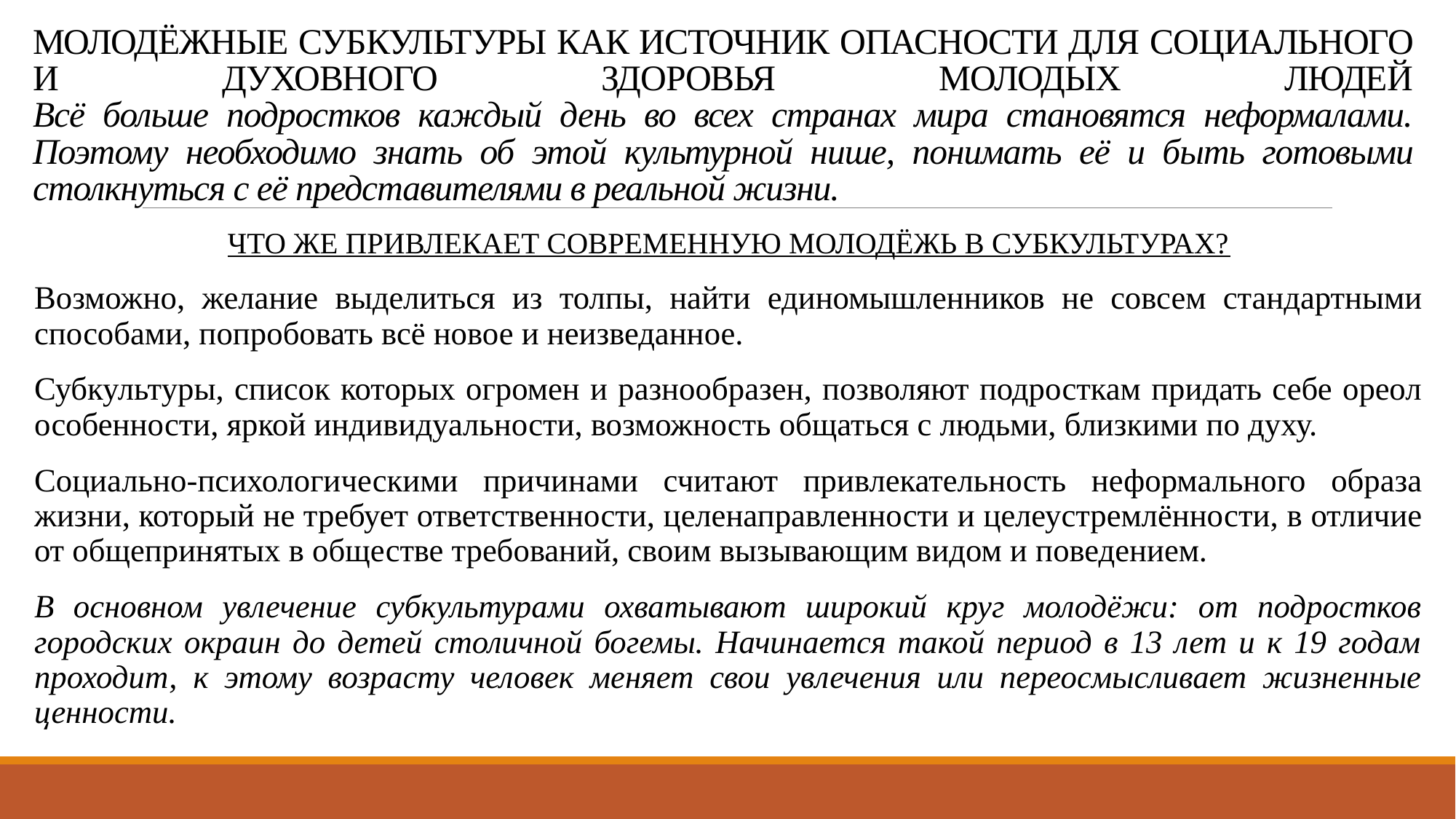

# МОЛОДЁЖНЫЕ СУБКУЛЬТУРЫ КАК ИСТОЧНИК ОПАСНОСТИ ДЛЯ СОЦИАЛЬНОГО И ДУХОВНОГО ЗДОРОВЬЯ МОЛОДЫХ ЛЮДЕЙ Всё больше подростков каждый день во всех странах мира становятся неформалами. Поэтому необходимо знать об этой культурной нише, понимать её и быть готовыми столкнуться с её представителями в реальной жизни.
ЧТО ЖЕ ПРИВЛЕКАЕТ СОВРЕМЕННУЮ МОЛОДЁЖЬ В СУБКУЛЬТУРАХ?
Возможно, желание выделиться из толпы, найти единомышленников не совсем стандартными способами, попробовать всё новое и неизведанное.
Субкультуры, список которых огромен и разнообразен, позволяют подросткам придать себе ореол особенности, яркой индивидуальности, возможность общаться с людьми, близкими по духу.
Социально-психологическими причинами считают привлекательность неформального образа жизни, который не требует ответственности, целенаправленности и целеустремлённости, в отличие от общепринятых в обществе требований, своим вызывающим видом и поведением.
В основном увлечение субкультурами охватывают широкий круг молодёжи: от подростков городских окраин до детей столичной богемы. Начинается такой период в 13 лет и к 19 годам проходит, к этому возрасту человек меняет свои увлечения или переосмысливает жизненные ценности.